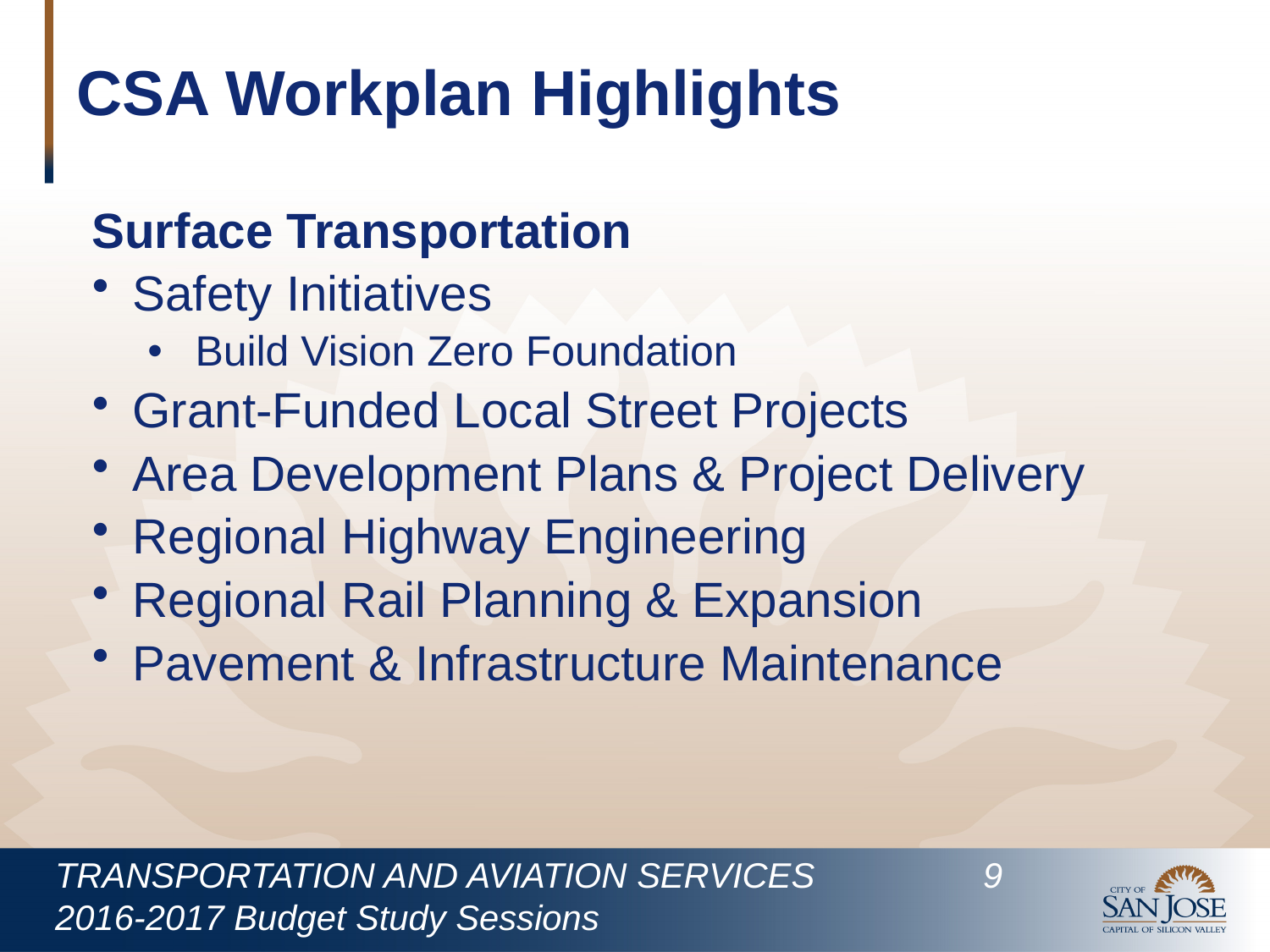

# CSA Workplan Highlights

Surface Transportation
Safety Initiatives
Build Vision Zero Foundation
Grant-Funded Local Street Projects
Area Development Plans & Project Delivery
Regional Highway Engineering
Regional Rail Planning & Expansion
Pavement & Infrastructure Maintenance

TRANSPORTATION AND AVIATION SERVICES 	    9
2016-2017 Budget Study Sessions